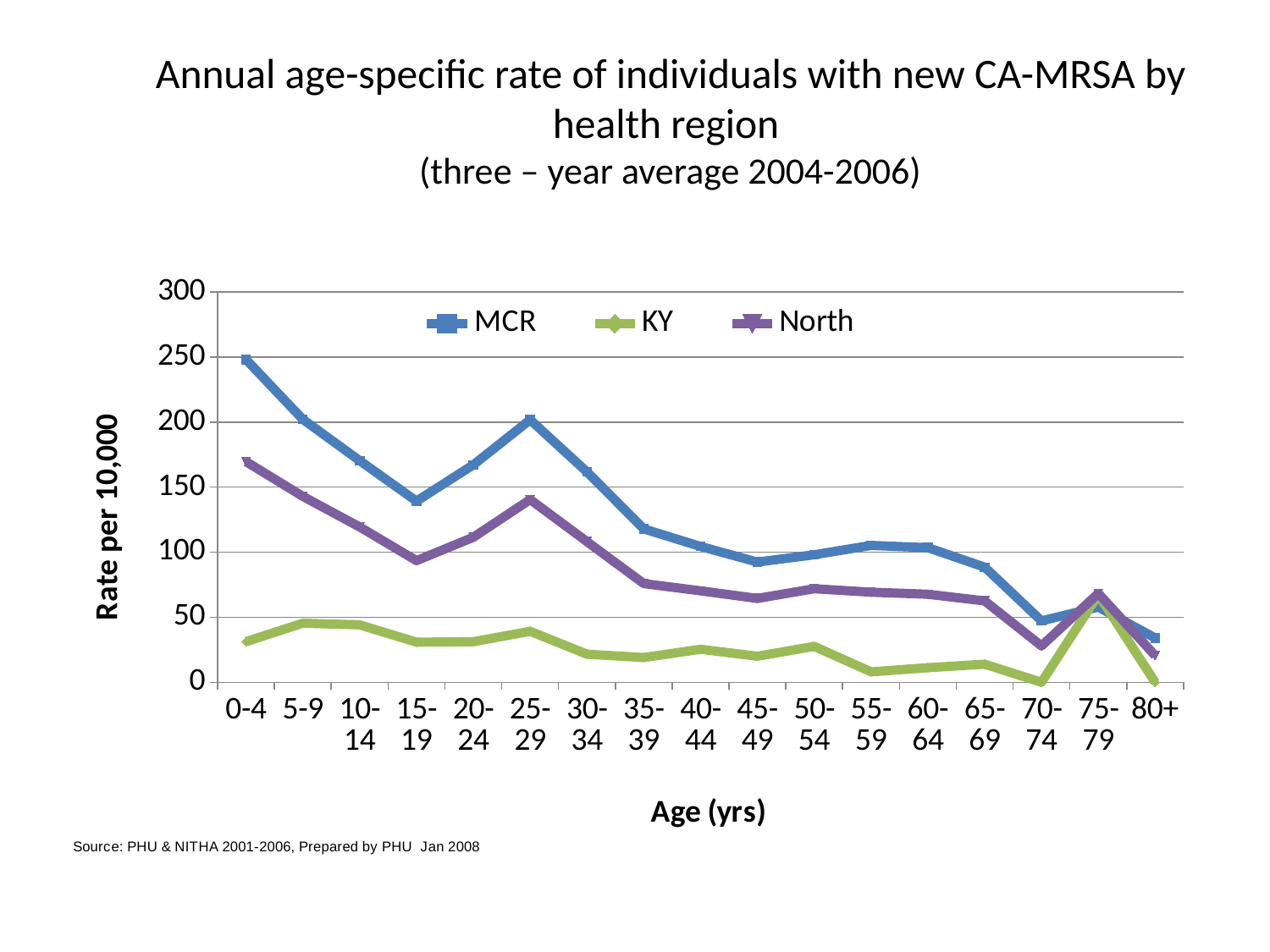

# Annual age-specific rate of individuals with new CA-MRSA by health region (three – year average 2004-2006)

### Chart

| Category | MCR | KY | North |
|---|---|---|---|
| 0-4 | 248.11170728928394 | 31.206629944327663 | 169.60147584568784 |
| 5-9 | 202.0972684235172 | 45.425653893323364 | 142.9120989864516 |
| 10-14 | 170.36465265756198 | 44.116188721136346 | 119.42169527904113 |
| 15-19 | 139.25319042377055 | 30.808890937038125 | 93.5145269840926 |
| 20-24 | 167.14397221323998 | 31.168651713440095 | 111.50507220937301 |
| 25-29 | 201.7889686884562 | 39.18655961499037 | 140.4825913392349 |
| 30-34 | 161.6978534037308 | 21.54950704358097 | 108.10551754407375 |
| 35-39 | 117.95940020274536 | 19.00883430295193 | 75.83529867645404 |
| 40-44 | 104.42795884156224 | 25.382025382025272 | 70.26373085865394 |
| 45-49 | 92.4524392501131 | 19.99000499750116 | 64.42864051739136 |
| 50-54 | 98.05979656033294 | 27.60840108401084 | 71.87056305039975 |
| 55-59 | 105.23670783479852 | 8.012820512820513 | 69.24485418802676 |
| 60-64 | 103.49139655862344 | 11.185682326621981 | 67.65759813111386 |
| 65-69 | 88.47062745313882 | 13.88888888888889 | 62.52985874047807 |
| 70-74 | 47.174213171067954 | 0.0 | 27.930627578284962 |
| 75-79 | 57.80346820809227 | 67.34006734006736 | 68.3098263743425 |
| 80+ | 34.01714741920902 | 0.0 | 20.48135913166577 |